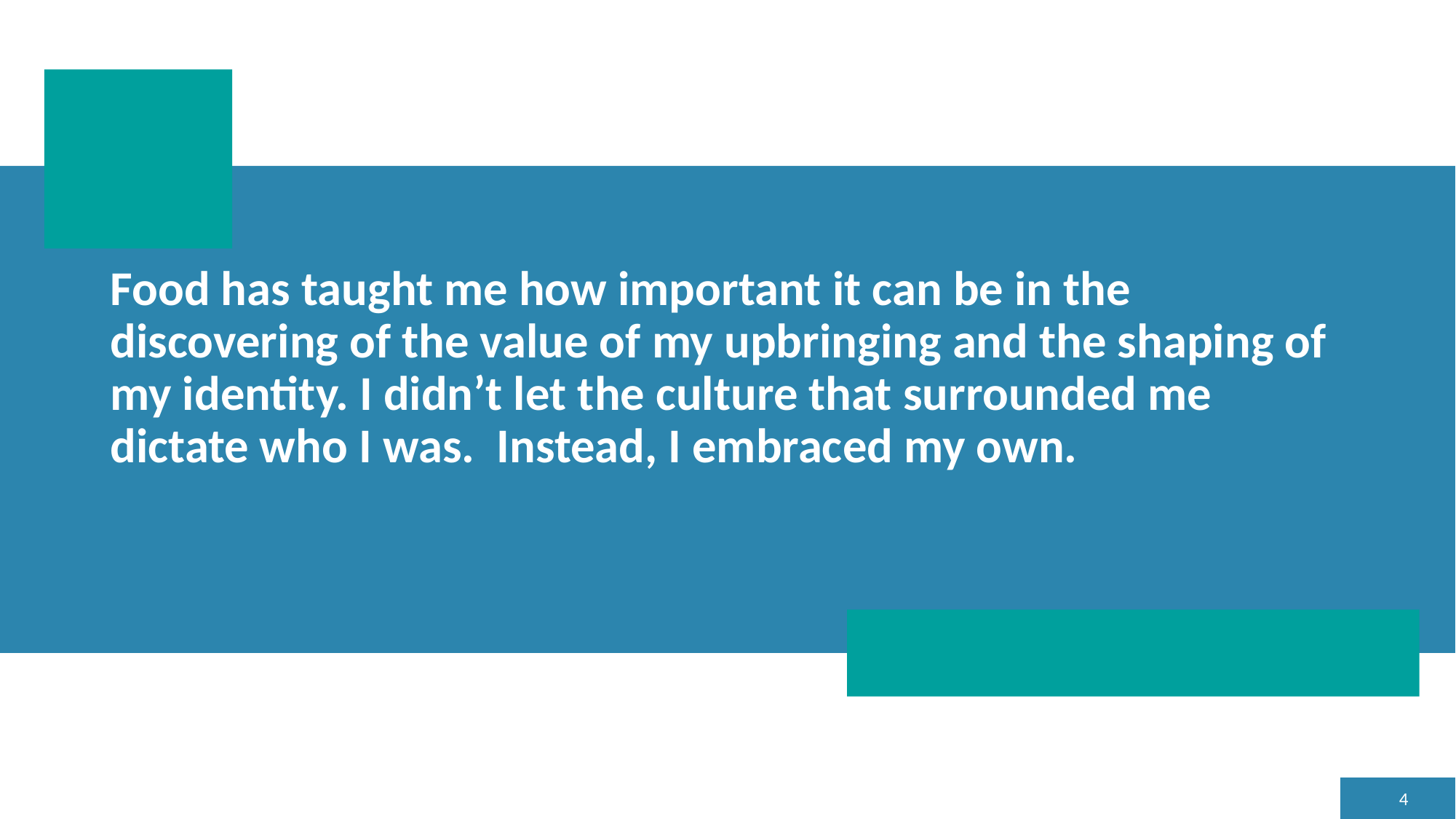

# Food has taught me how important it can be in the discovering of the value of my upbringing and the shaping of my identity. I didn’t let the culture that surrounded me dictate who I was.  Instead, I embraced my own.

4